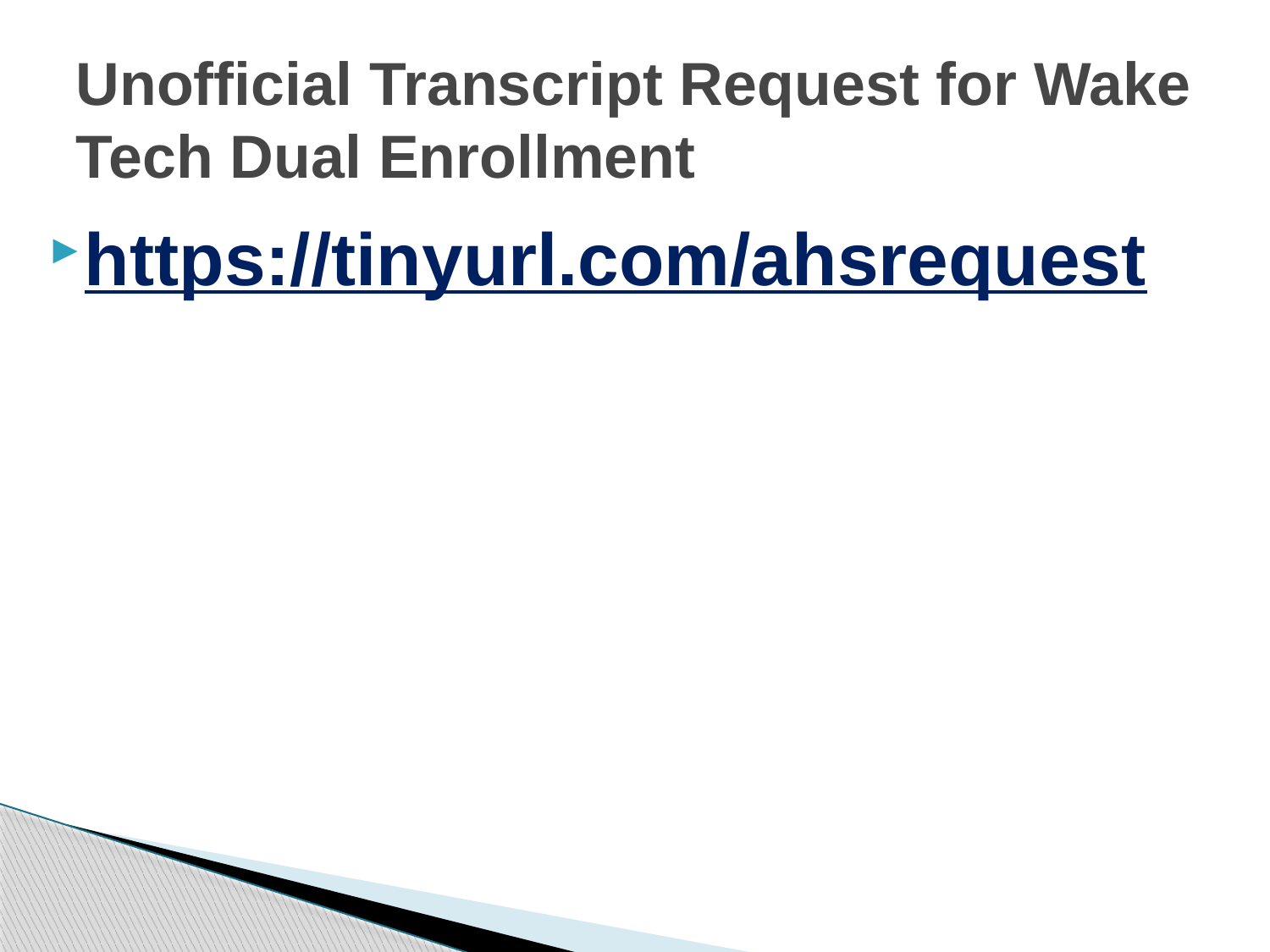

# Unofficial Transcript Request for Wake Tech Dual Enrollment
https://tinyurl.com/ahsrequest